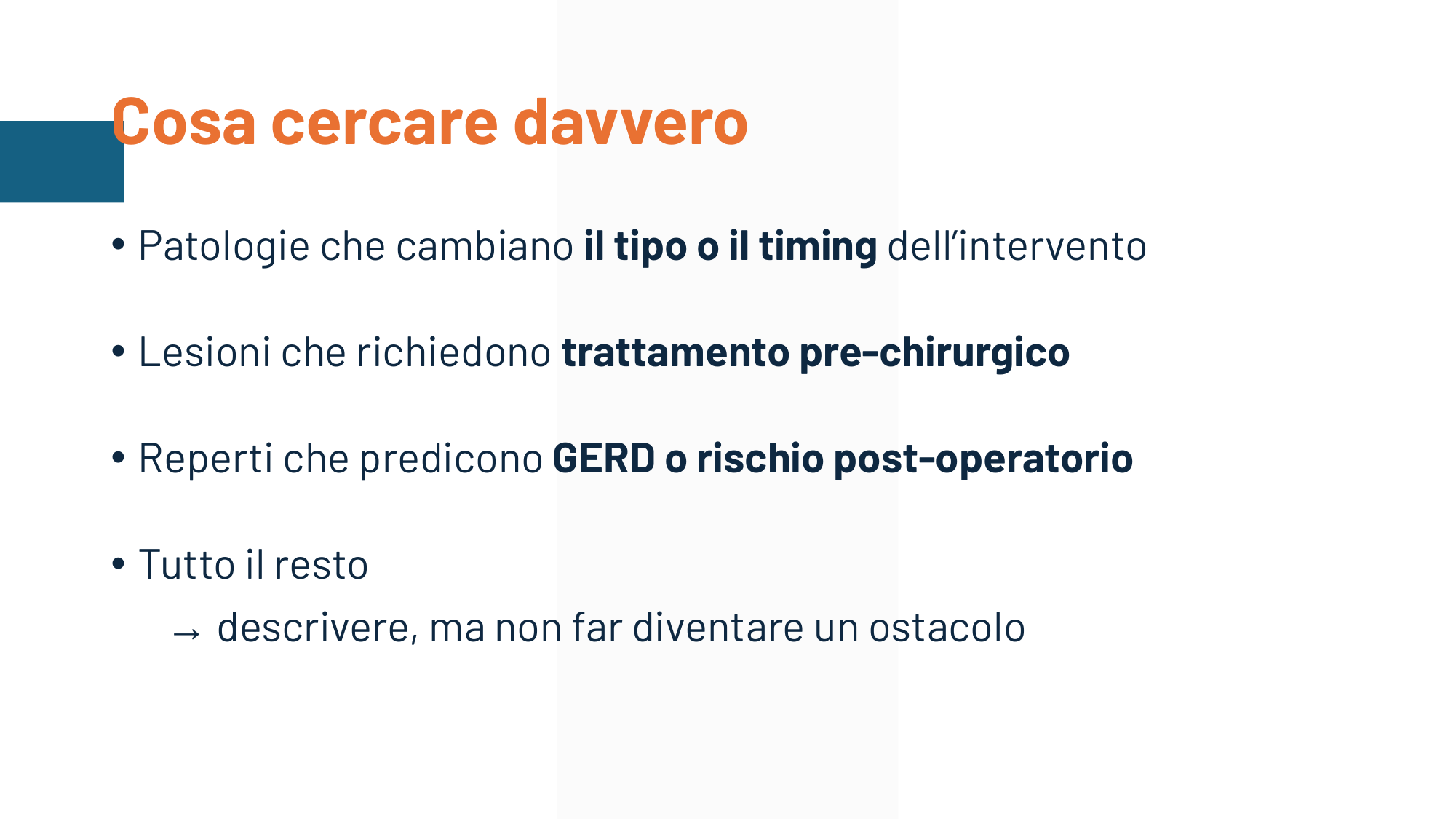

# Cosa cercare davvero
Patologie che cambiano il tipo o il timing dell’intervento
Lesioni che richiedono trattamento pre-chirurgico
Reperti che predicono GERD o rischio post-operatorio
Tutto il resto
→ descrivere, ma non far diventare un ostacolo